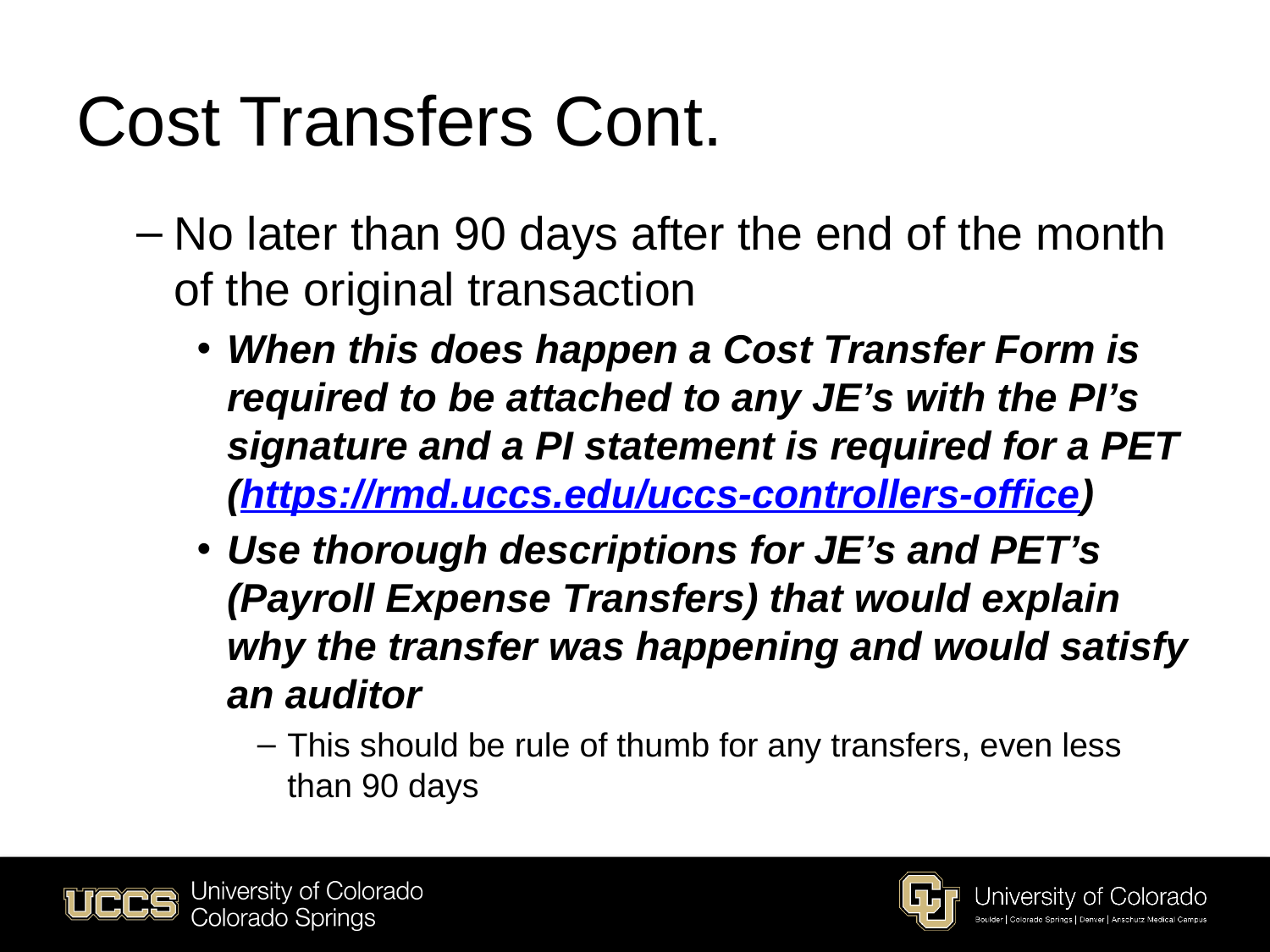

# Cost Transfers Cont.
No later than 90 days after the end of the month of the original transaction
When this does happen a Cost Transfer Form is required to be attached to any JE’s with the PI’s signature and a PI statement is required for a PET (https://rmd.uccs.edu/uccs-controllers-office)
Use thorough descriptions for JE’s and PET’s (Payroll Expense Transfers) that would explain why the transfer was happening and would satisfy an auditor
This should be rule of thumb for any transfers, even less than 90 days